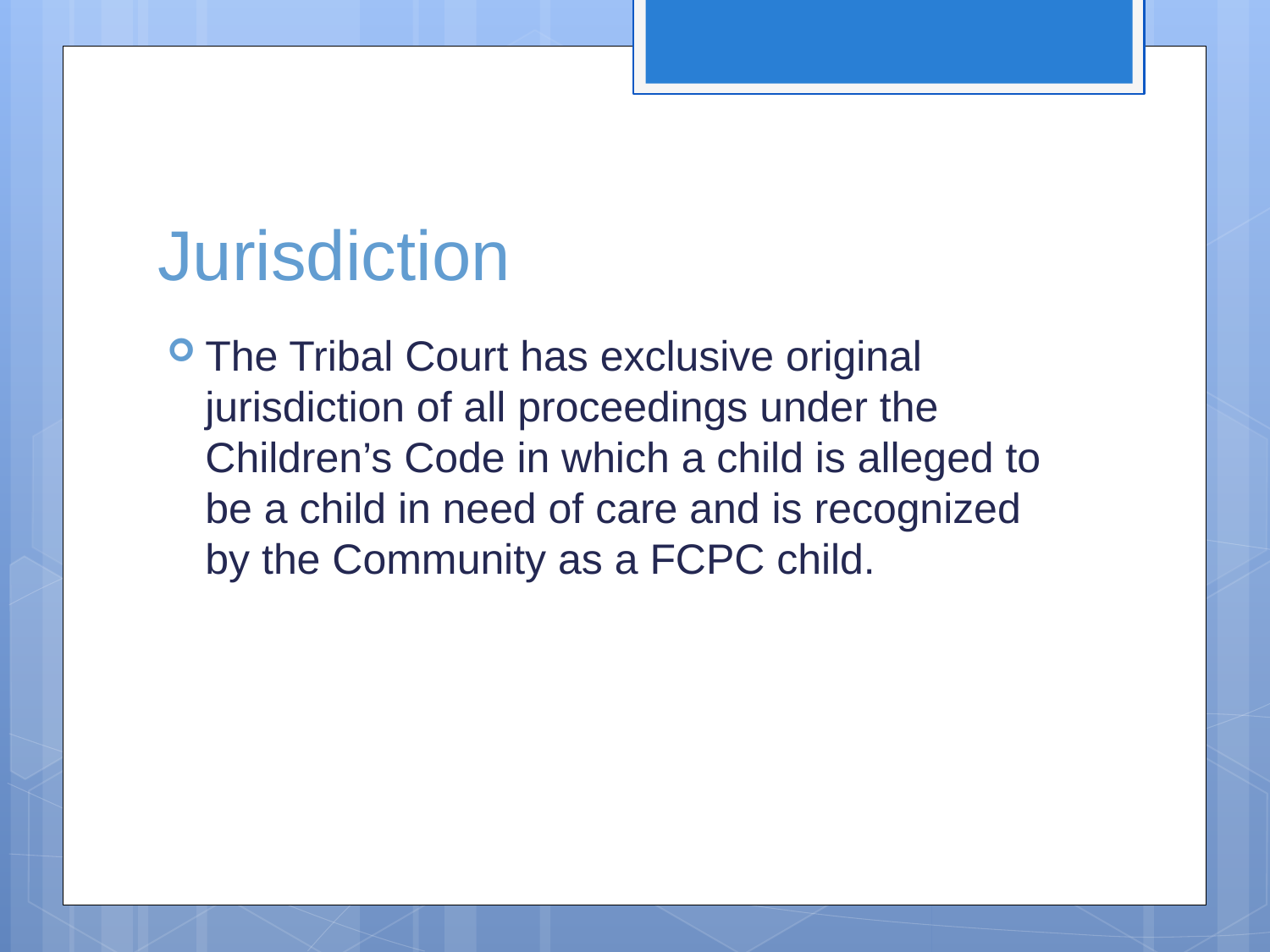

# Jurisdiction
The Tribal Court has exclusive original jurisdiction of all proceedings under the Children’s Code in which a child is alleged to be a child in need of care and is recognized by the Community as a FCPC child.